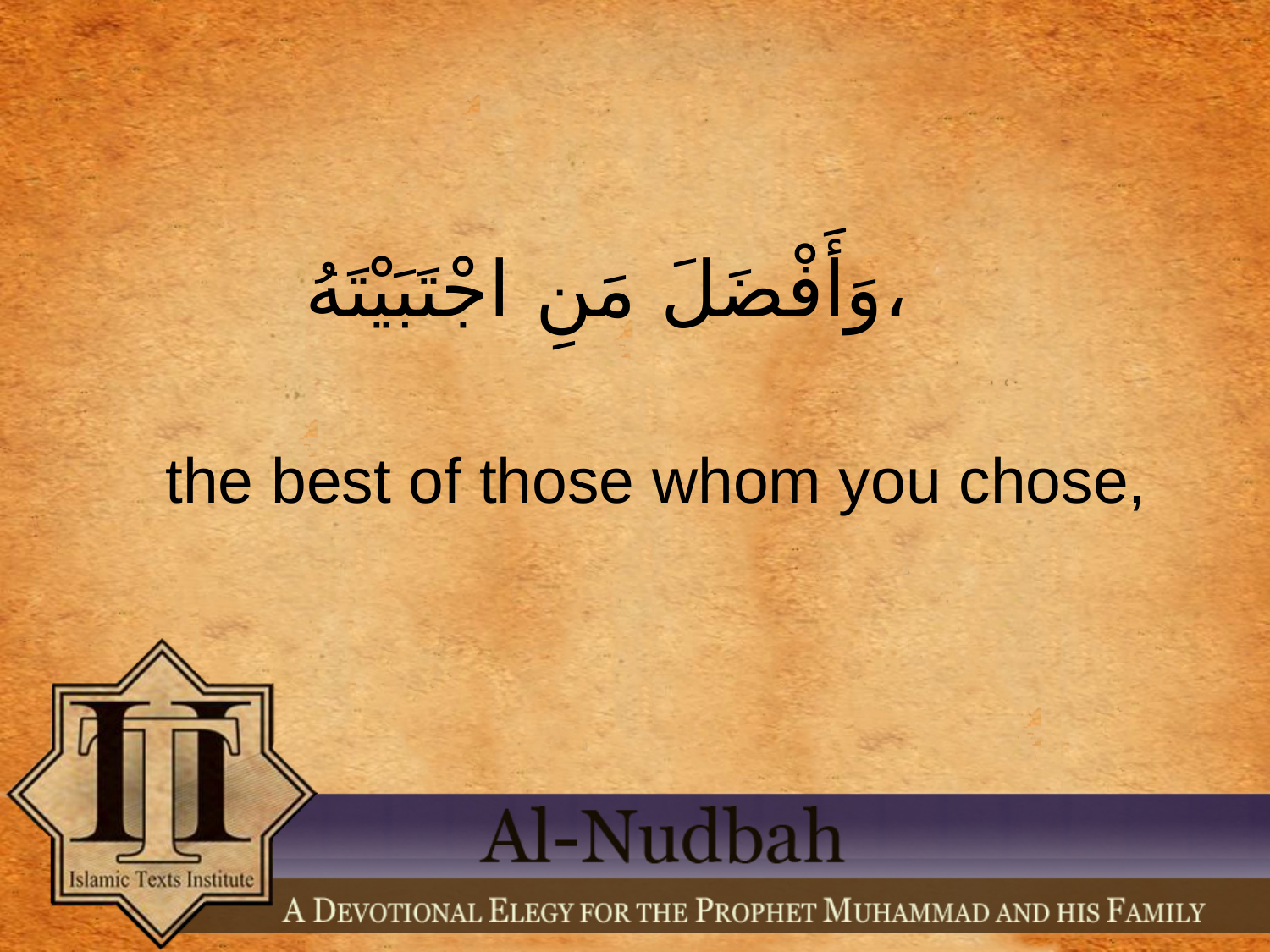

# وَأَفْضَلَ مَنِ اجْتَبَيْتَهُ،
the best of those whom you chose,